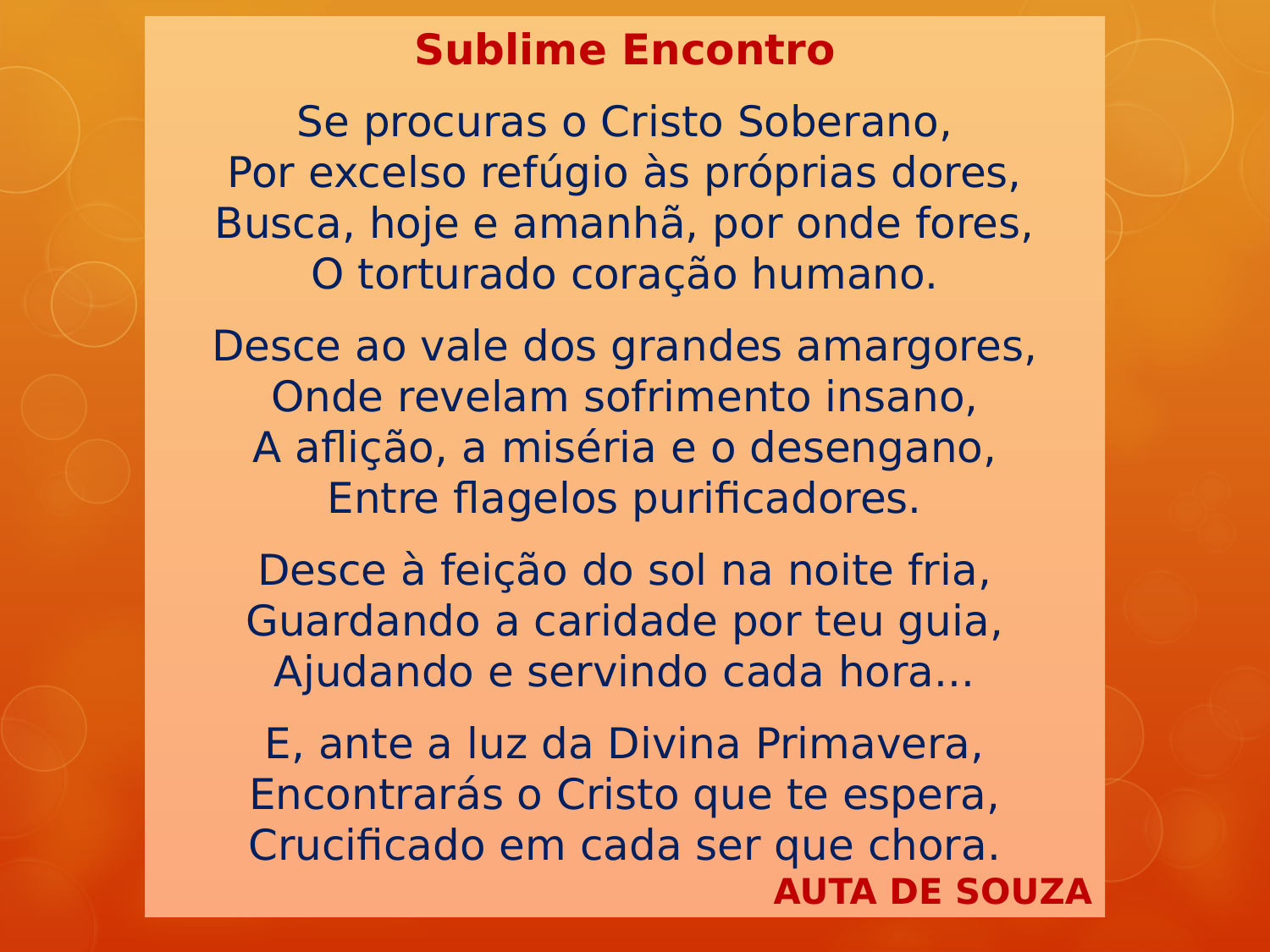

Sublime Encontro

Se procuras o Cristo Soberano,
Por excelso refúgio às próprias dores,
Busca, hoje e amanhã, por onde fores,
O torturado coração humano.

Desce ao vale dos grandes amargores,
Onde revelam sofrimento insano,
A aflição, a miséria e o desengano,
Entre flagelos purificadores.

Desce à feição do sol na noite fria,
Guardando a caridade por teu guia,
Ajudando e servindo cada hora...

E, ante a luz da Divina Primavera,
Encontrarás o Cristo que te espera,
Crucificado em cada ser que chora.
AUTA DE SOUZA